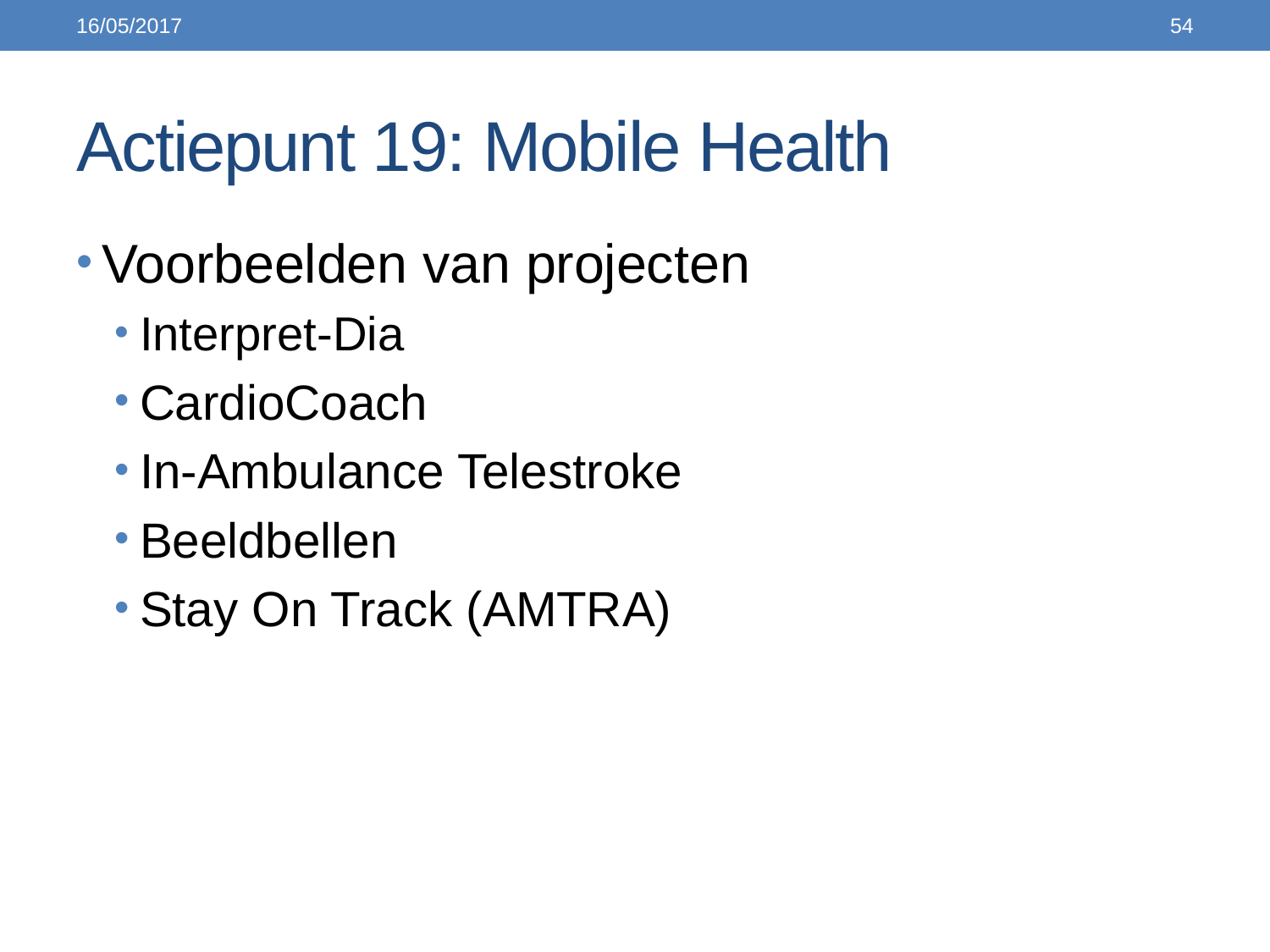

16/05/2017
54
# Actiepunt 19: Mobile Health
Voorbeelden van projecten
Interpret-Dia
CardioCoach
In-Ambulance Telestroke
Beeldbellen
Stay On Track (AMTRA)